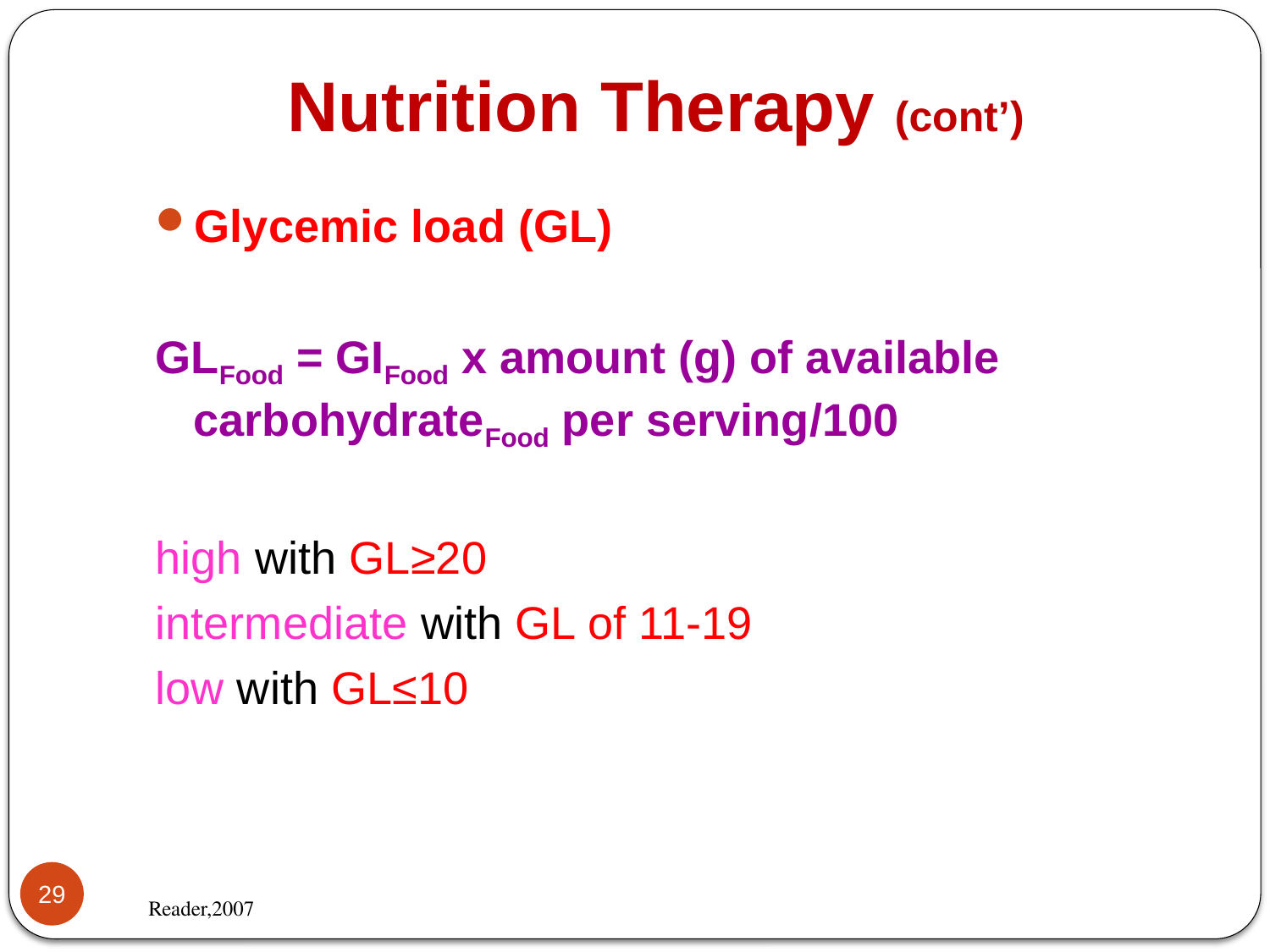

# Nutrition Therapy (cont’)
Glycemic load (GL)

GLFood = GIFood x amount (g) of available  carbohydrateFood per serving/100

high with GL≥20
intermediate with GL of 11-19
low with GL≤10
29
Reader,2007